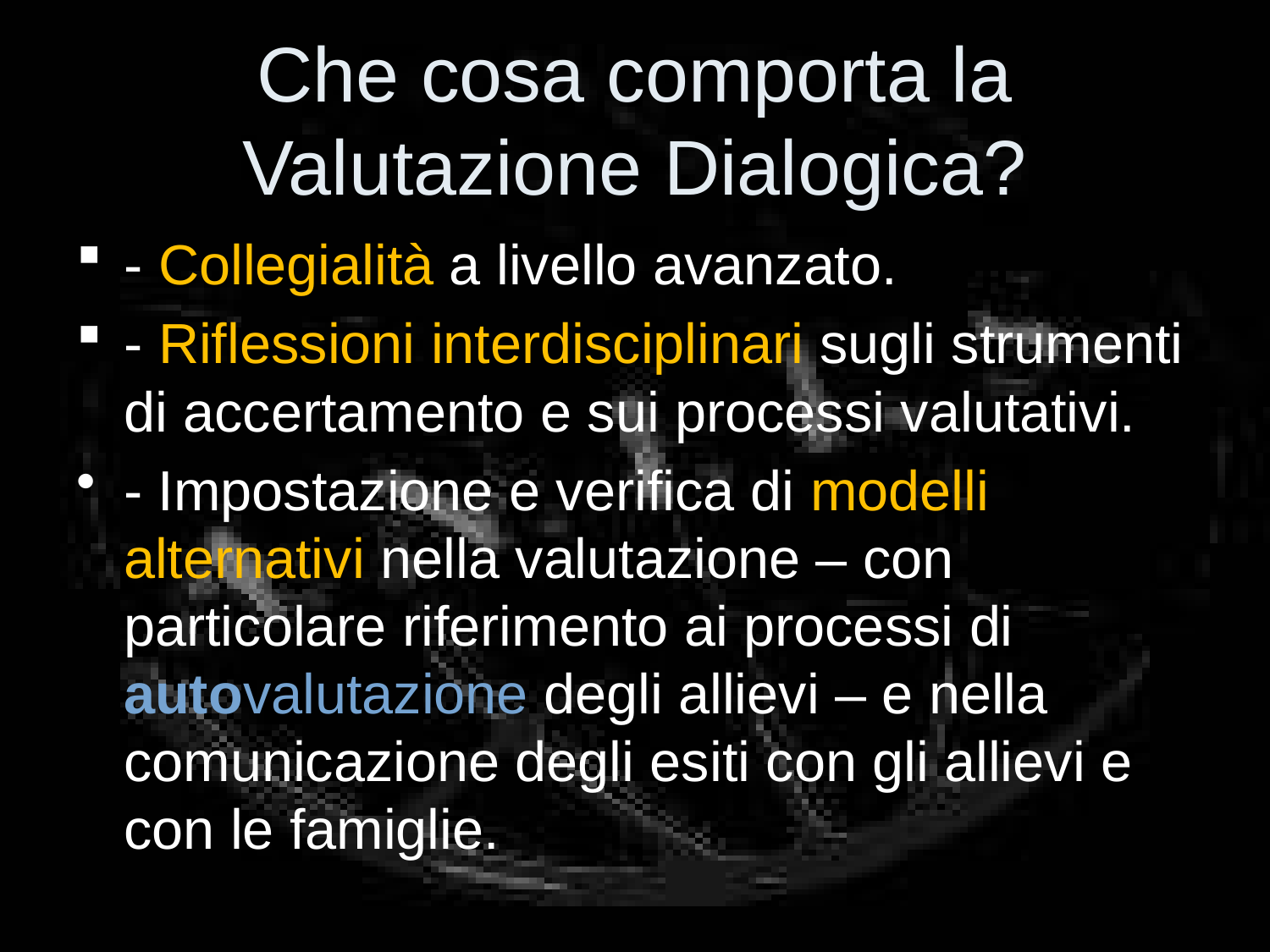

# Che cosa comporta la Valutazione Dialogica?
- Collegialità a livello avanzato.
- Riflessioni interdisciplinari sugli strumenti di accertamento e sui processi valutativi.
- Impostazione e verifica di modelli alternativi nella valutazione – con particolare riferimento ai processi di autovalutazione degli allievi – e nella comunicazione degli esiti con gli allievi e con le famiglie.